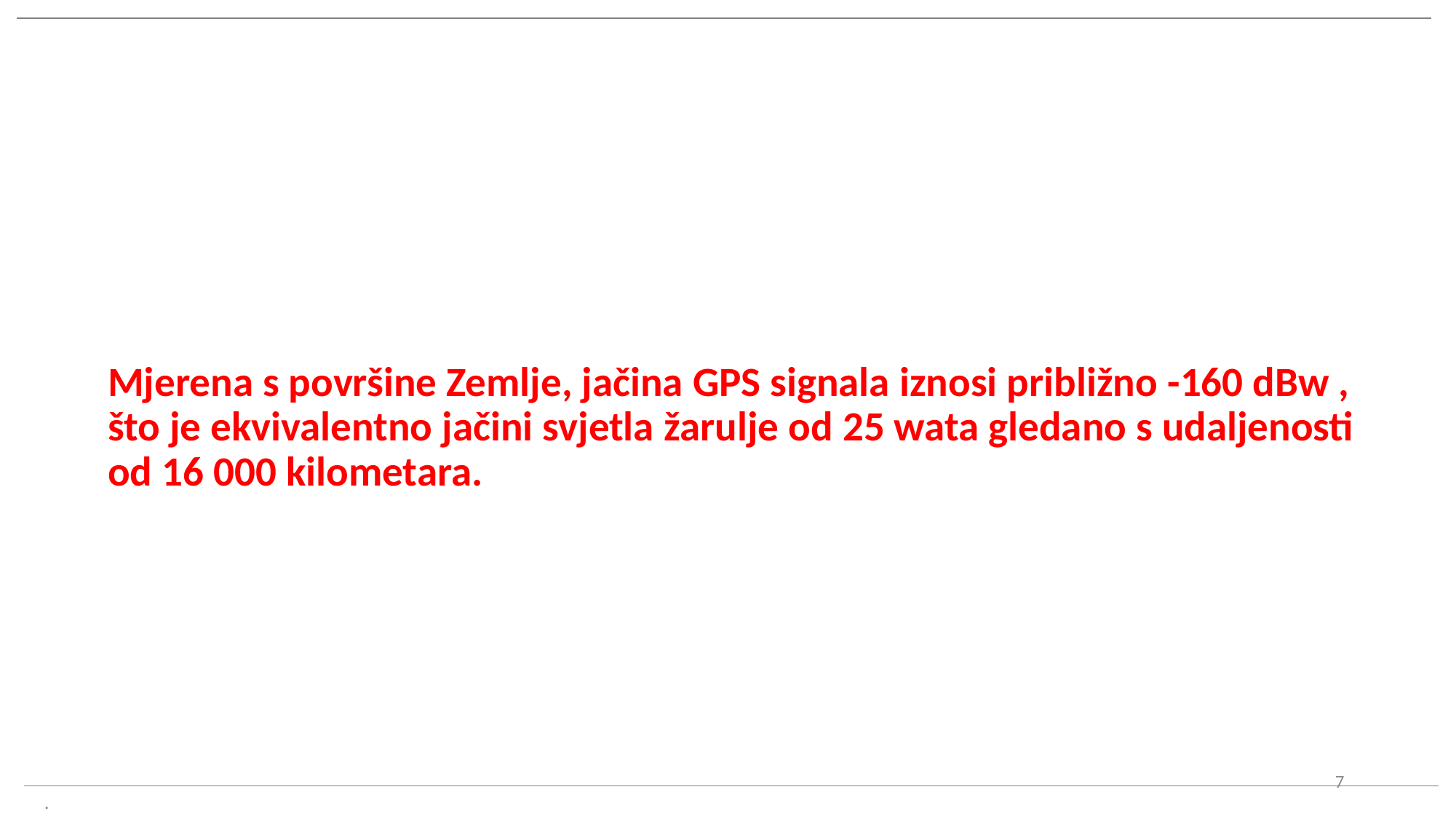

Mjerena s površine Zemlje, jačina GPS signala iznosi približno -160 dBw , što je ekvivalentno jačini svjetla žarulje od 25 wata gledano s udaljenosti od 16 000 kilometara.

7
.